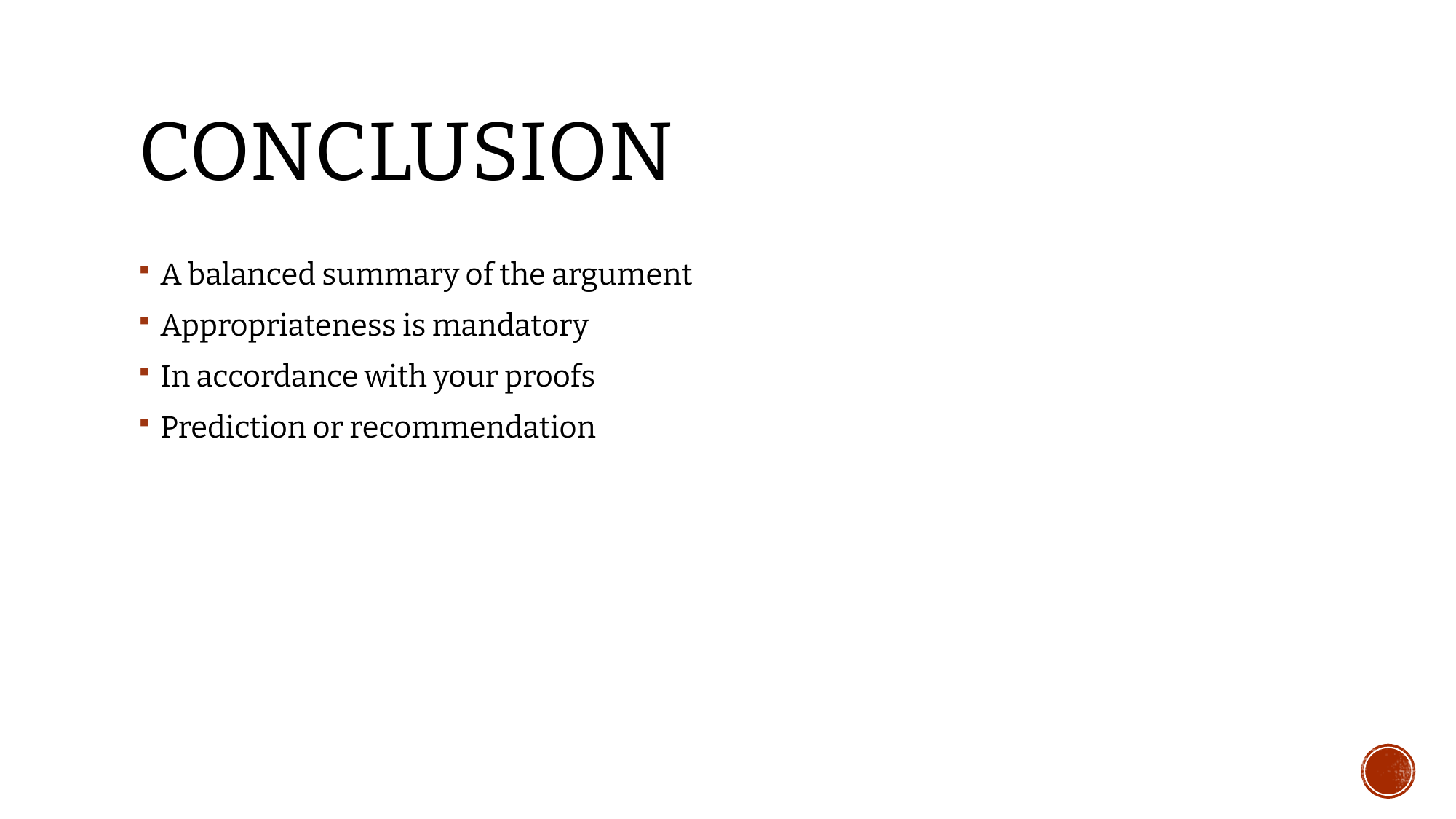

# Conclusion
A balanced summary of the argument
Appropriateness is mandatory
In accordance with your proofs
Prediction or recommendation